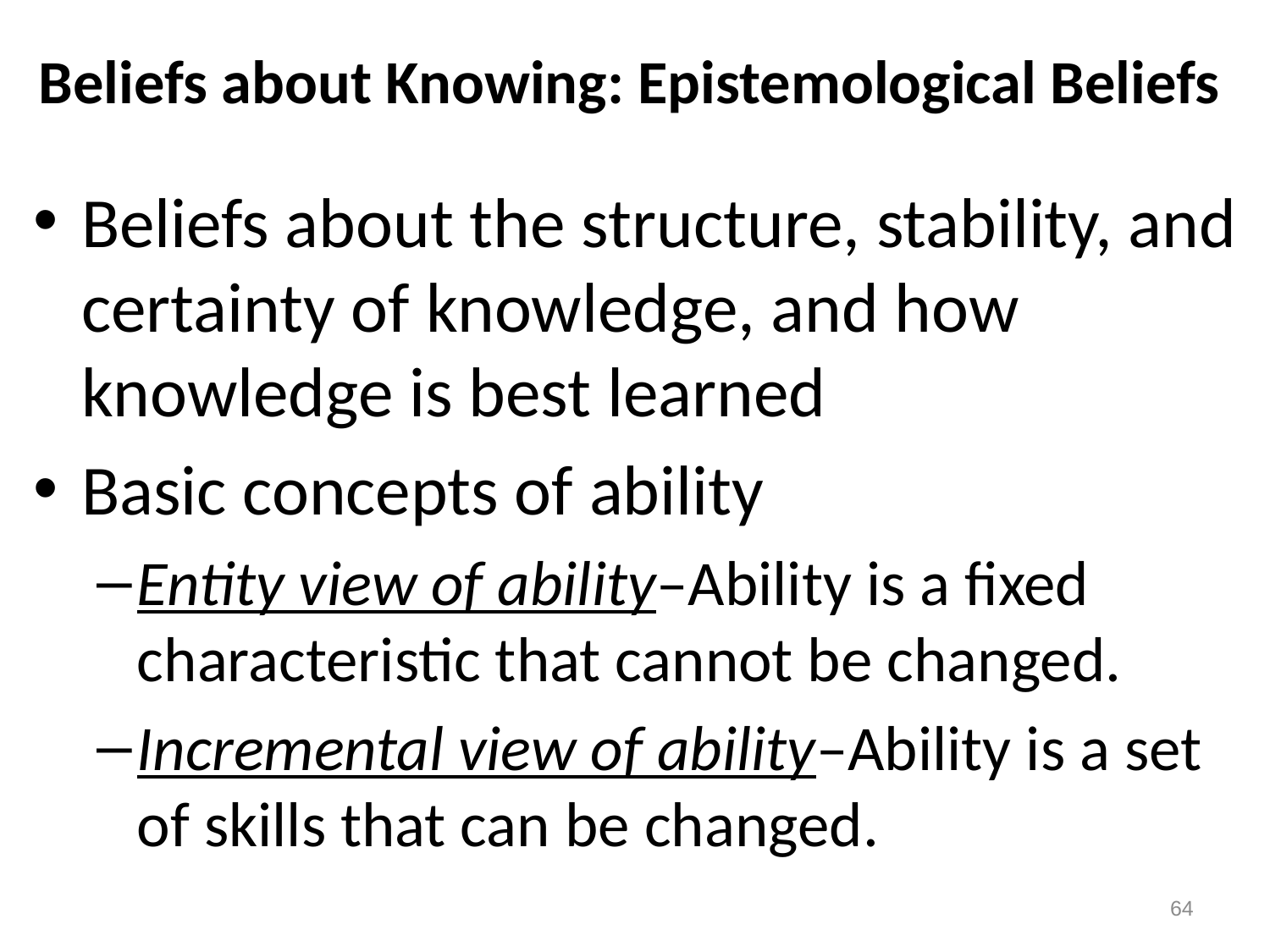

# Beliefs about Knowing: Epistemological Beliefs
Beliefs about the structure, stability, and certainty of knowledge, and how knowledge is best learned
Basic concepts of ability
Entity view of ability–Ability is a fixed characteristic that cannot be changed.
Incremental view of ability–Ability is a set of skills that can be changed.

64